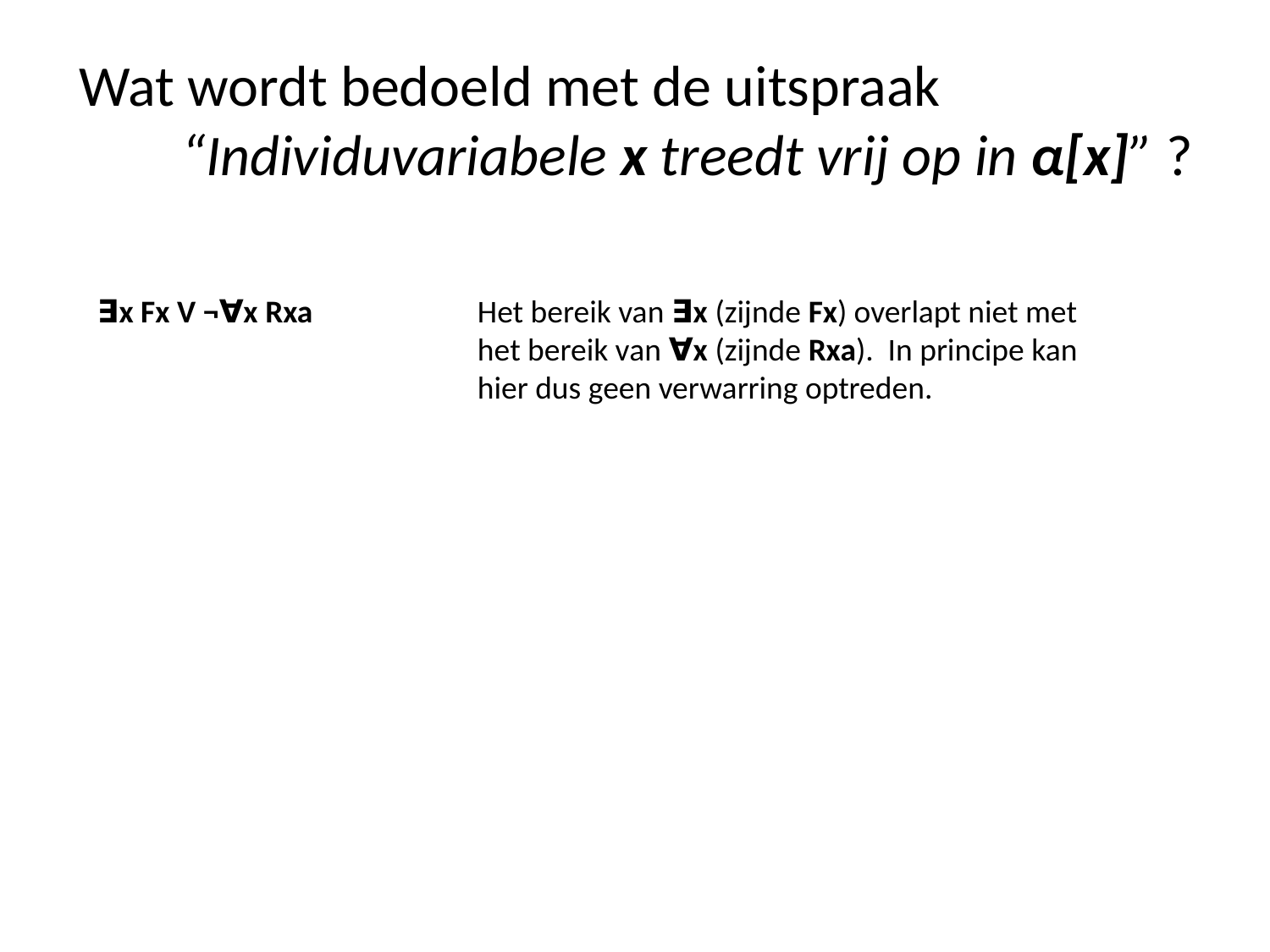

# Wat wordt bedoeld met de uitspraak                            “Individuvariabele x treedt vrij op in α[x]” ?
∃x Fx V ¬∀x Rxa
Het bereik van ∃x (zijnde Fx) overlapt niet met het bereik van ∀x (zijnde Rxa).  In principe kan hier dus geen verwarring optreden.